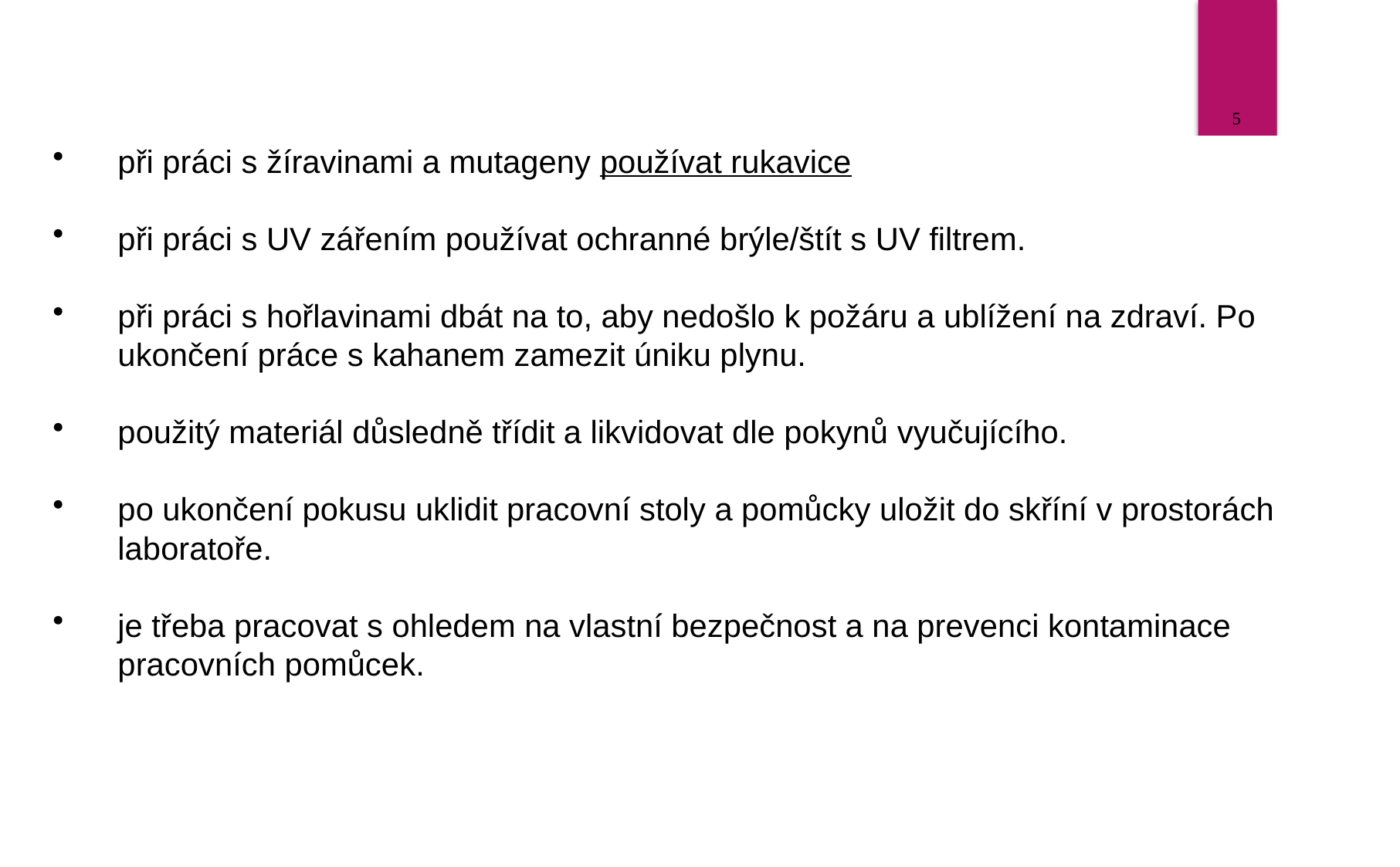

5
při práci s žíravinami a mutageny používat rukavice

při práci s UV zářením používat ochranné brýle/štít s UV filtrem.

při práci s hořlavinami dbát na to, aby nedošlo k požáru a ublížení na zdraví. Po ukončení práce s kahanem zamezit úniku plynu.

použitý materiál důsledně třídit a likvidovat dle pokynů vyučujícího.

po ukončení pokusu uklidit pracovní stoly a pomůcky uložit do skříní v prostorách laboratoře.

je třeba pracovat s ohledem na vlastní bezpečnost a na prevenci kontaminace pracovních pomůcek.